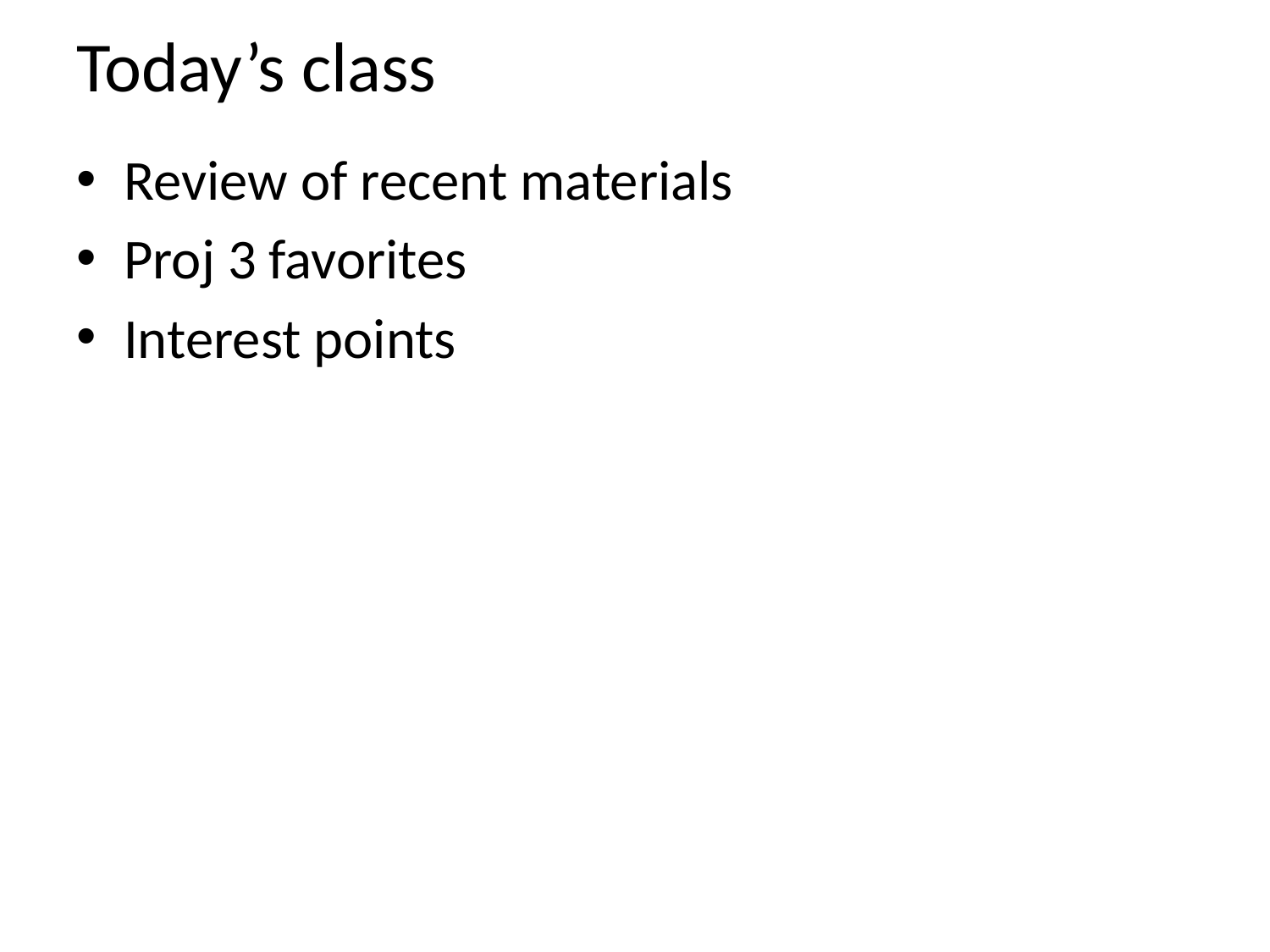

# Today’s class
Review of recent materials
Proj 3 favorites
Interest points